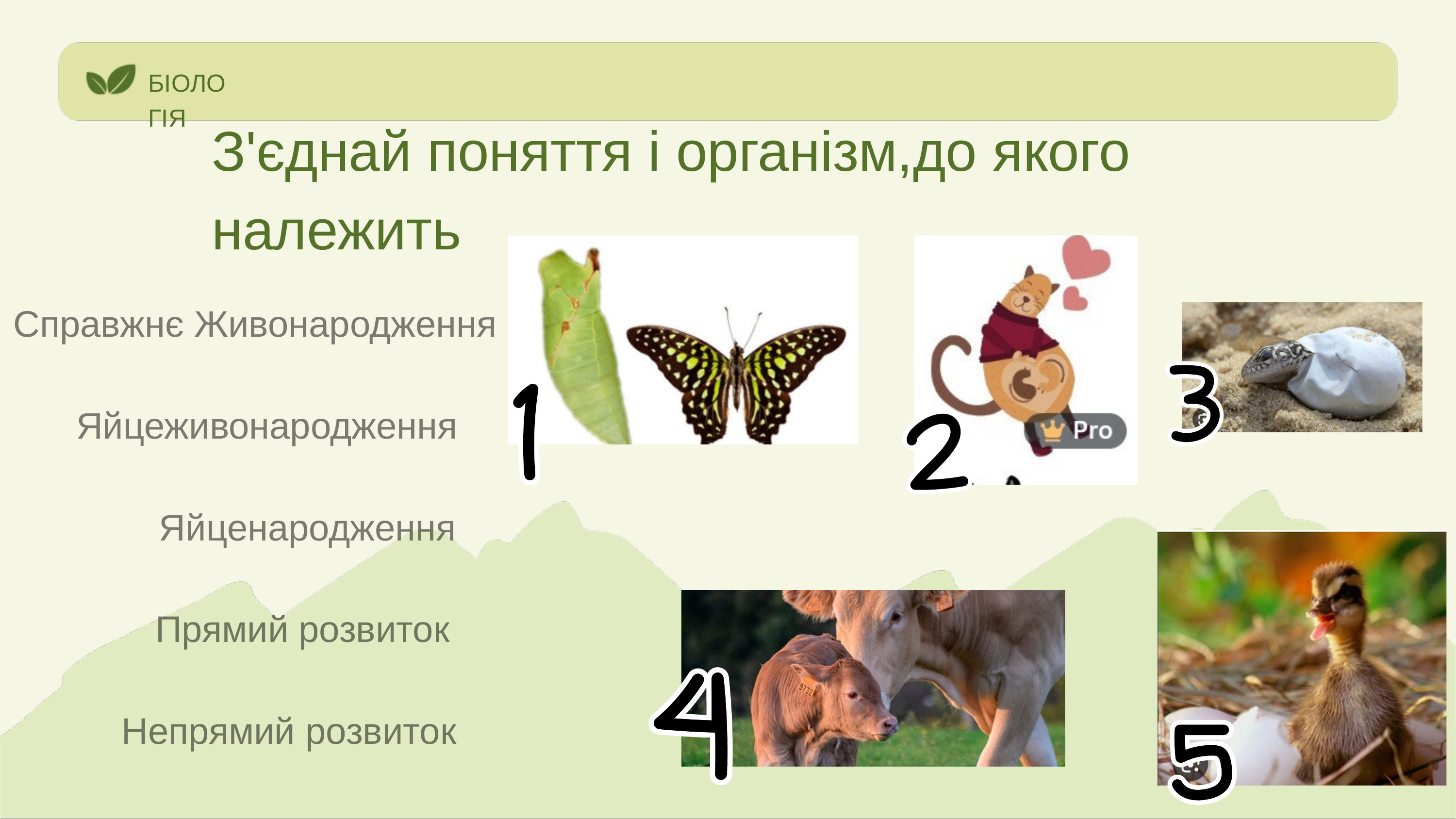

БІОЛОГІЯ
З'єднай поняття і організм,до якого належить

 Справжнє Живонародження

Яйцеживонародження

Яйценародження

Прямий розвиток

Непрямий розвиток